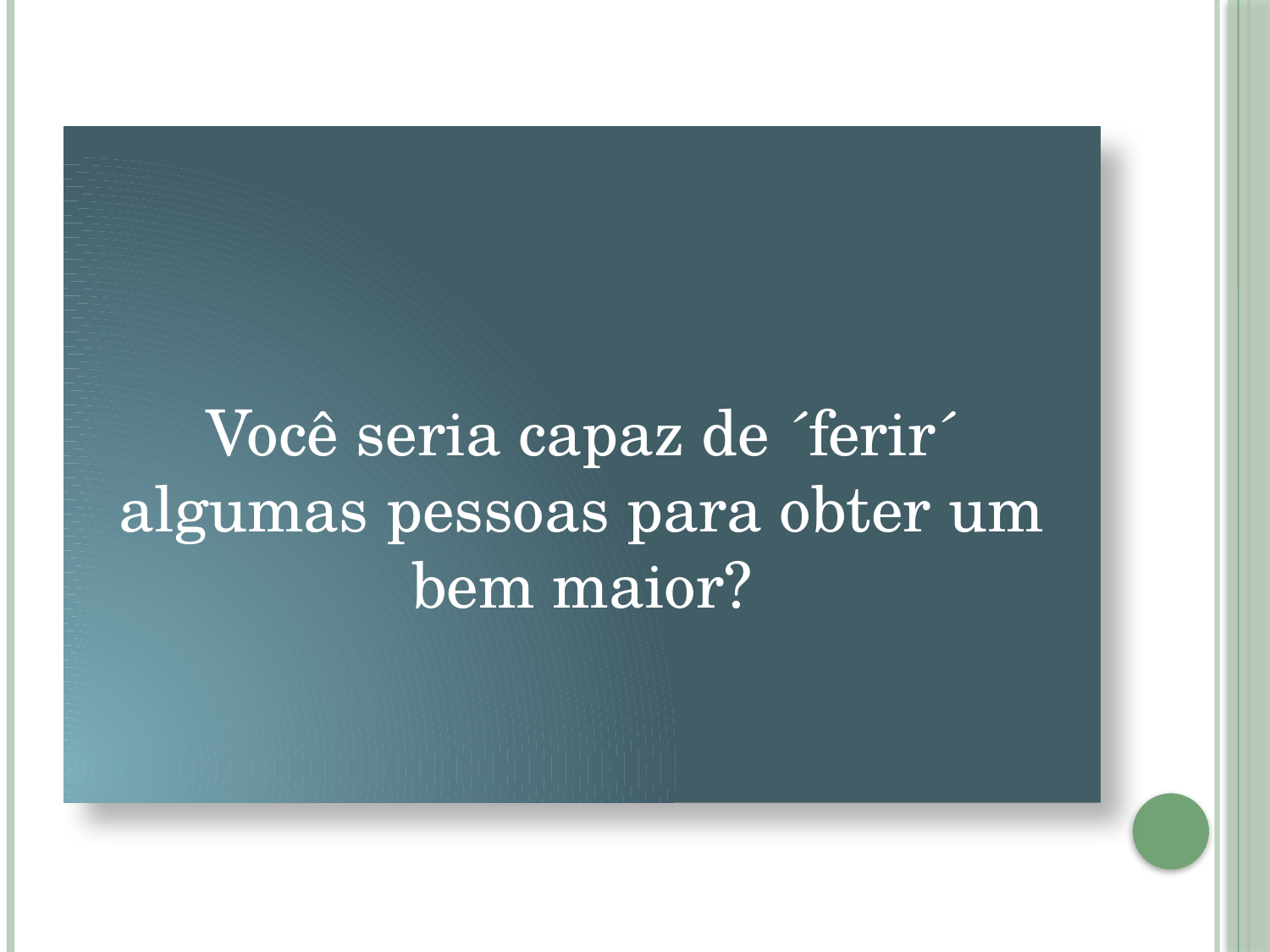

#

Você seria capaz de ´ferir´ algumas pessoas para obter um bem maior?